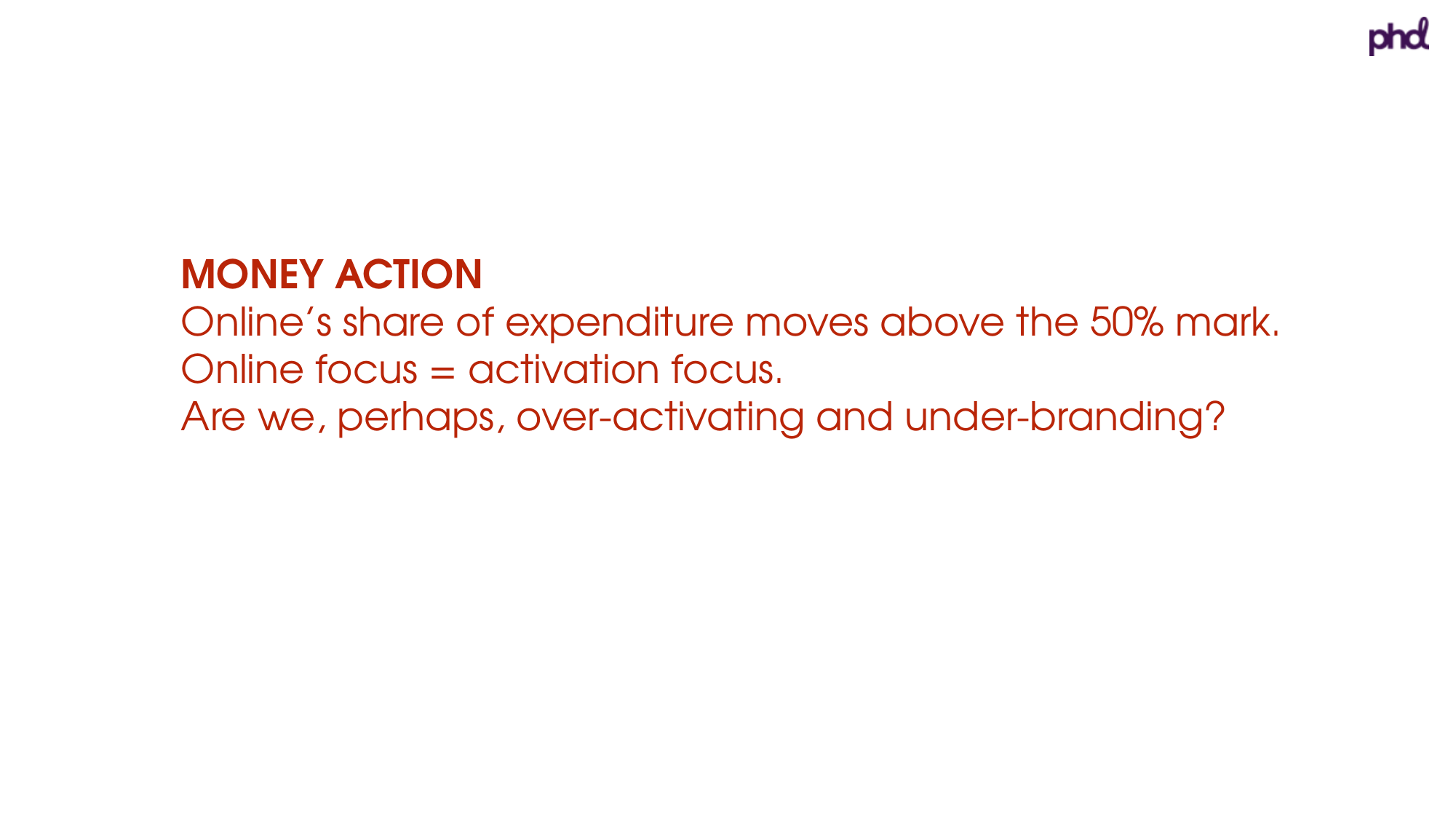

MONEY ACTION
Online’s share of expenditure moves above the 50% mark.
Online focus = activation focus.
Are we, perhaps, over-activating and under-branding?